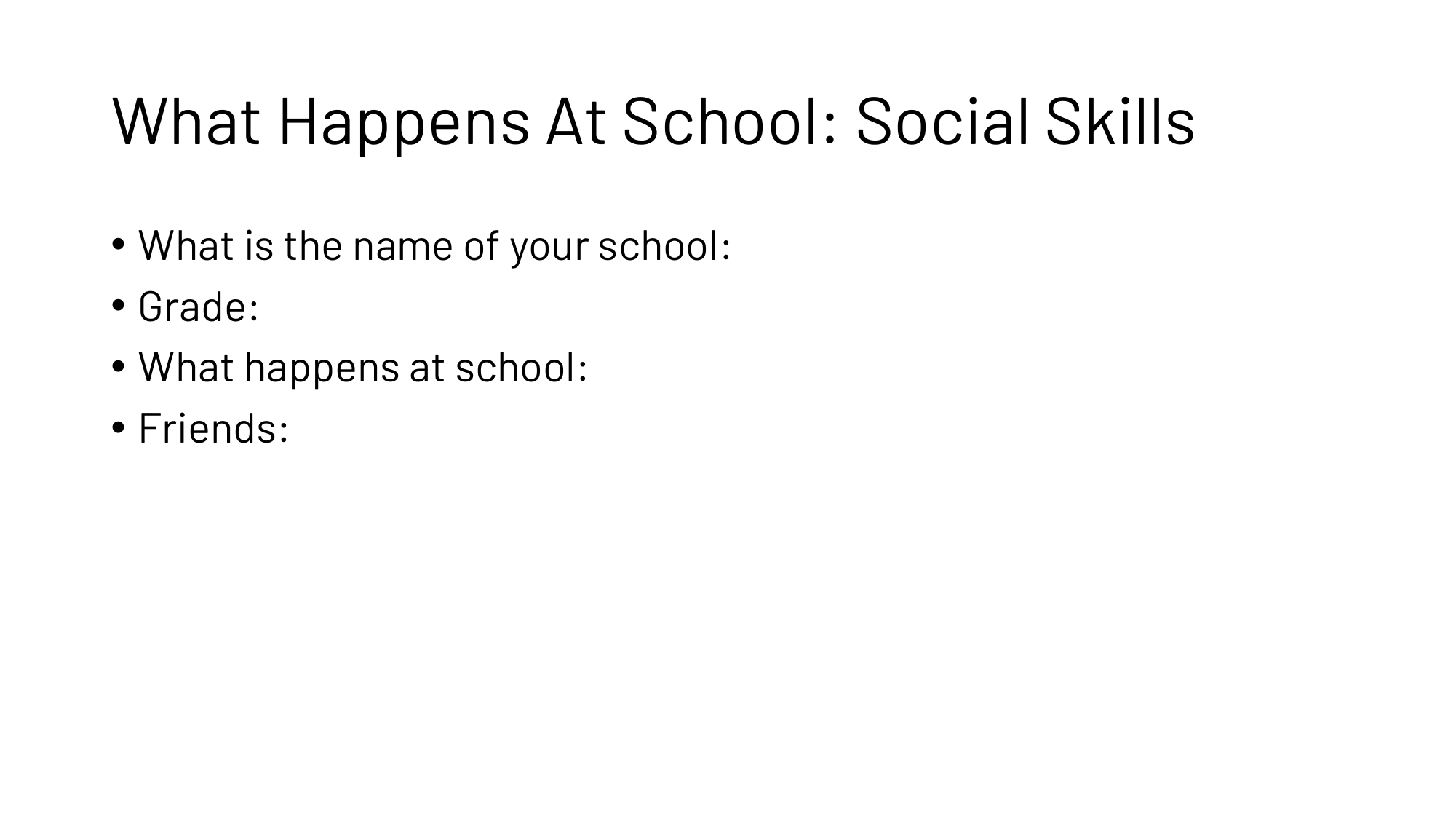

# What Happens At School: Social Skills
What is the name of your school:
Grade:
What happens at school:
Friends: